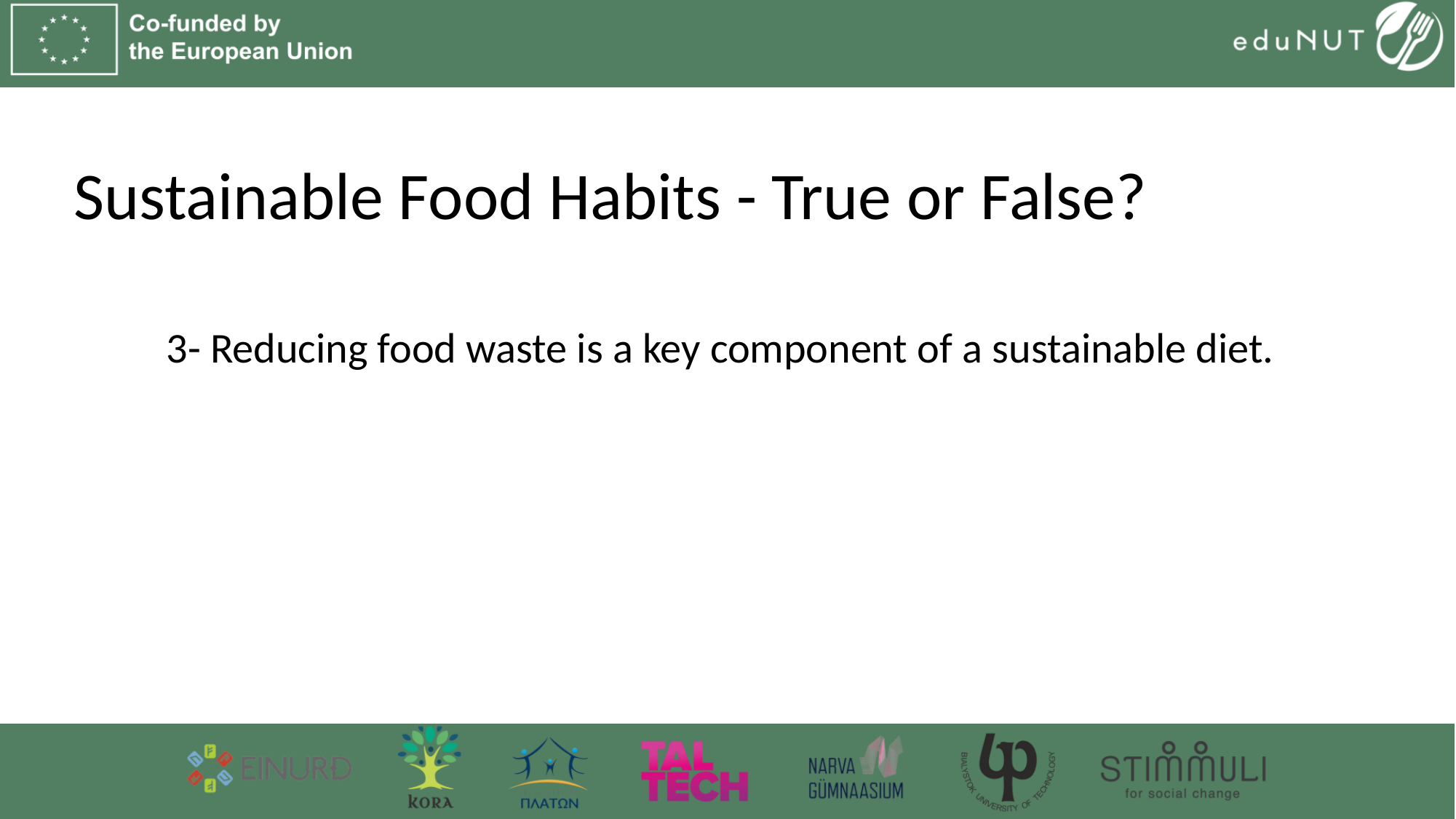

# Sustainable Food Habits - True or False?
3- Reducing food waste is a key component of a sustainable diet.